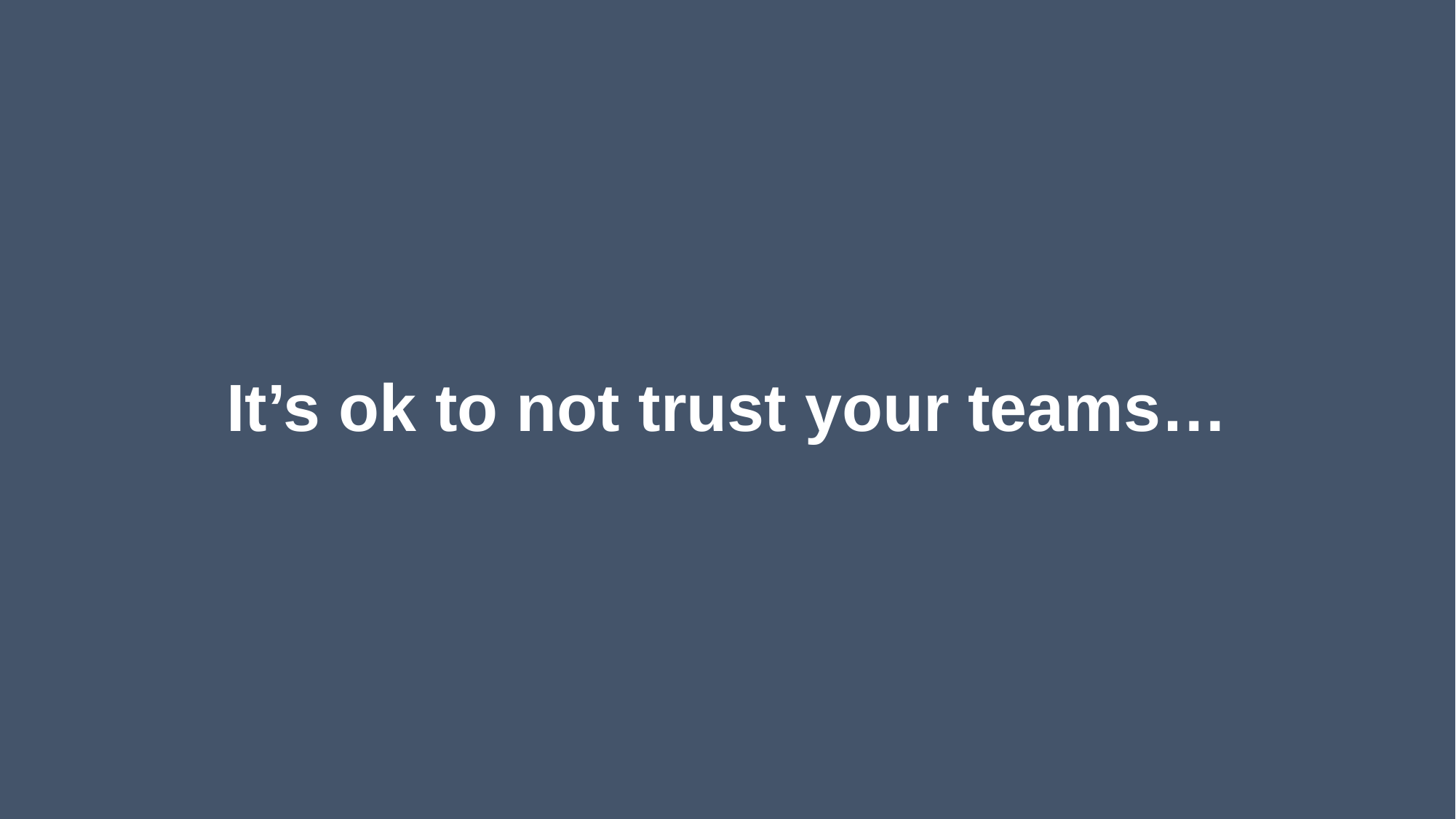

# It’s ok to not trust your teams…